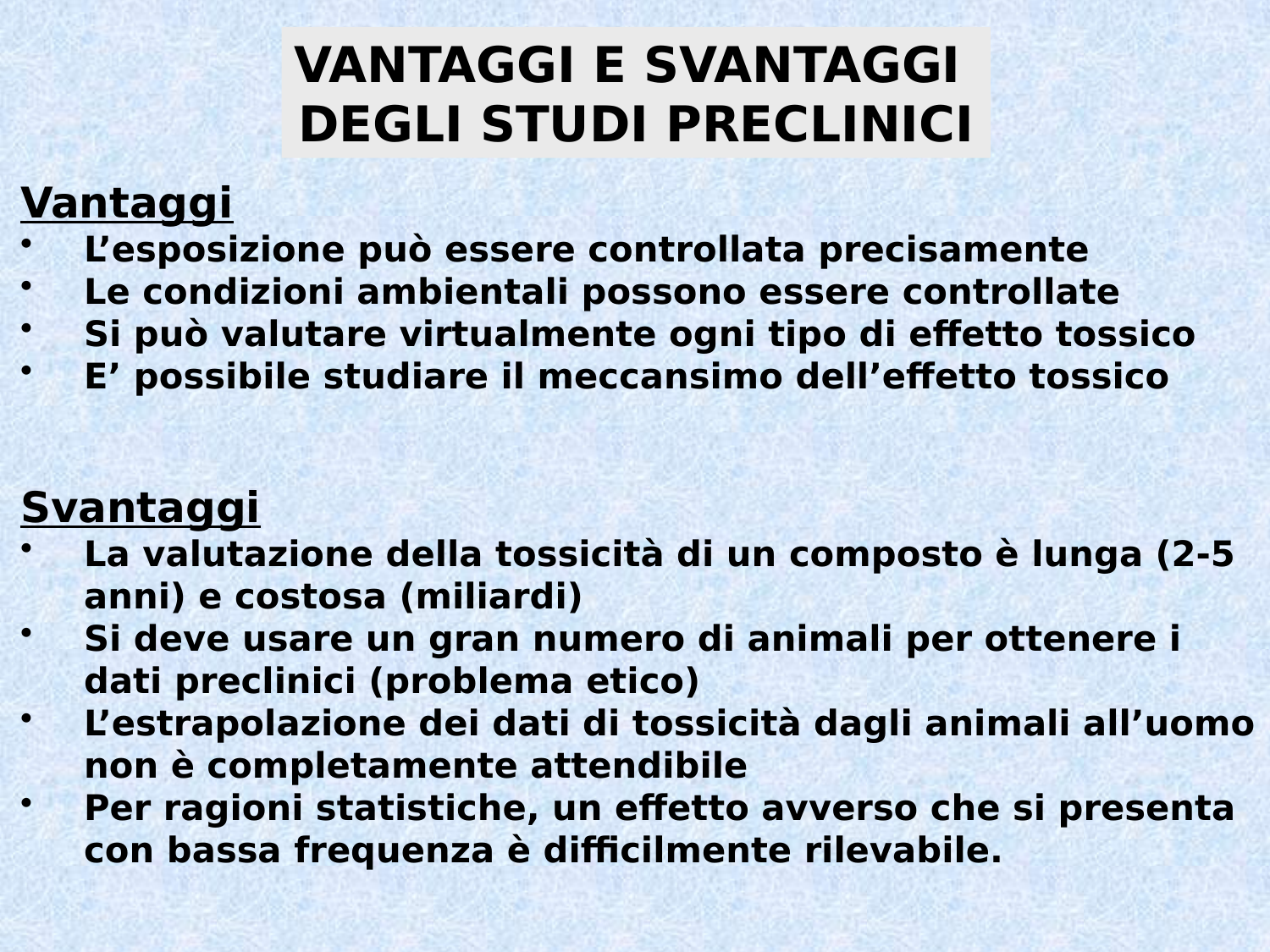

VANTAGGI E SVANTAGGI
DEGLI STUDI PRECLINICI
Vantaggi
L’esposizione può essere controllata precisamente
Le condizioni ambientali possono essere controllate
Si può valutare virtualmente ogni tipo di effetto tossico
E’ possibile studiare il meccansimo dell’effetto tossico

Svantaggi
La valutazione della tossicità di un composto è lunga (2-5 anni) e costosa (miliardi)
Si deve usare un gran numero di animali per ottenere i dati preclinici (problema etico)
L’estrapolazione dei dati di tossicità dagli animali all’uomo non è completamente attendibile
Per ragioni statistiche, un effetto avverso che si presenta con bassa frequenza è difficilmente rilevabile.